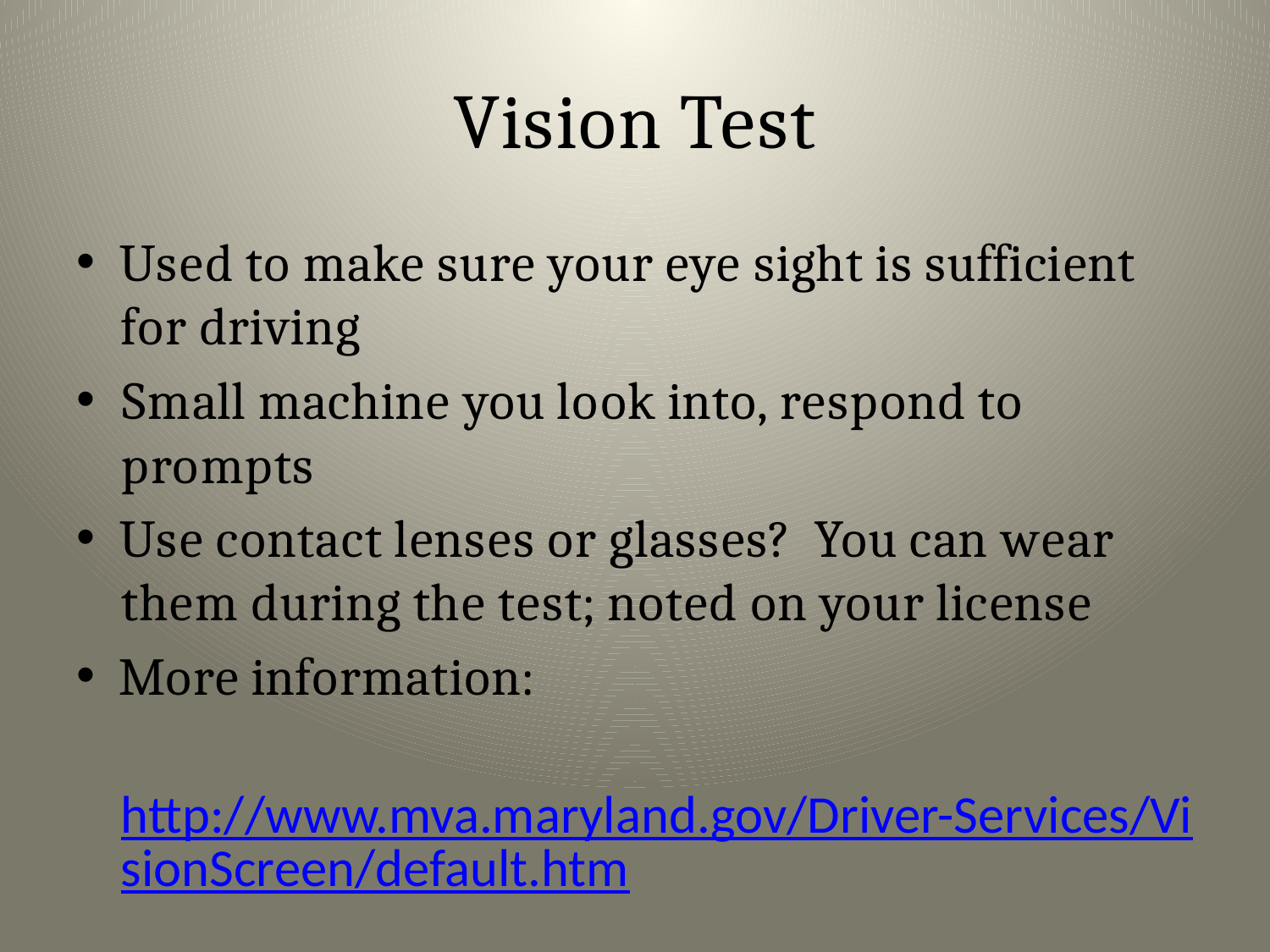

# Vision Test
Used to make sure your eye sight is sufficient for driving
Small machine you look into, respond to prompts
Use contact lenses or glasses?  You can wear them during the test; noted on your license
More information:
	http://www.mva.maryland.gov/Driver-Services/VisionScreen/default.htm